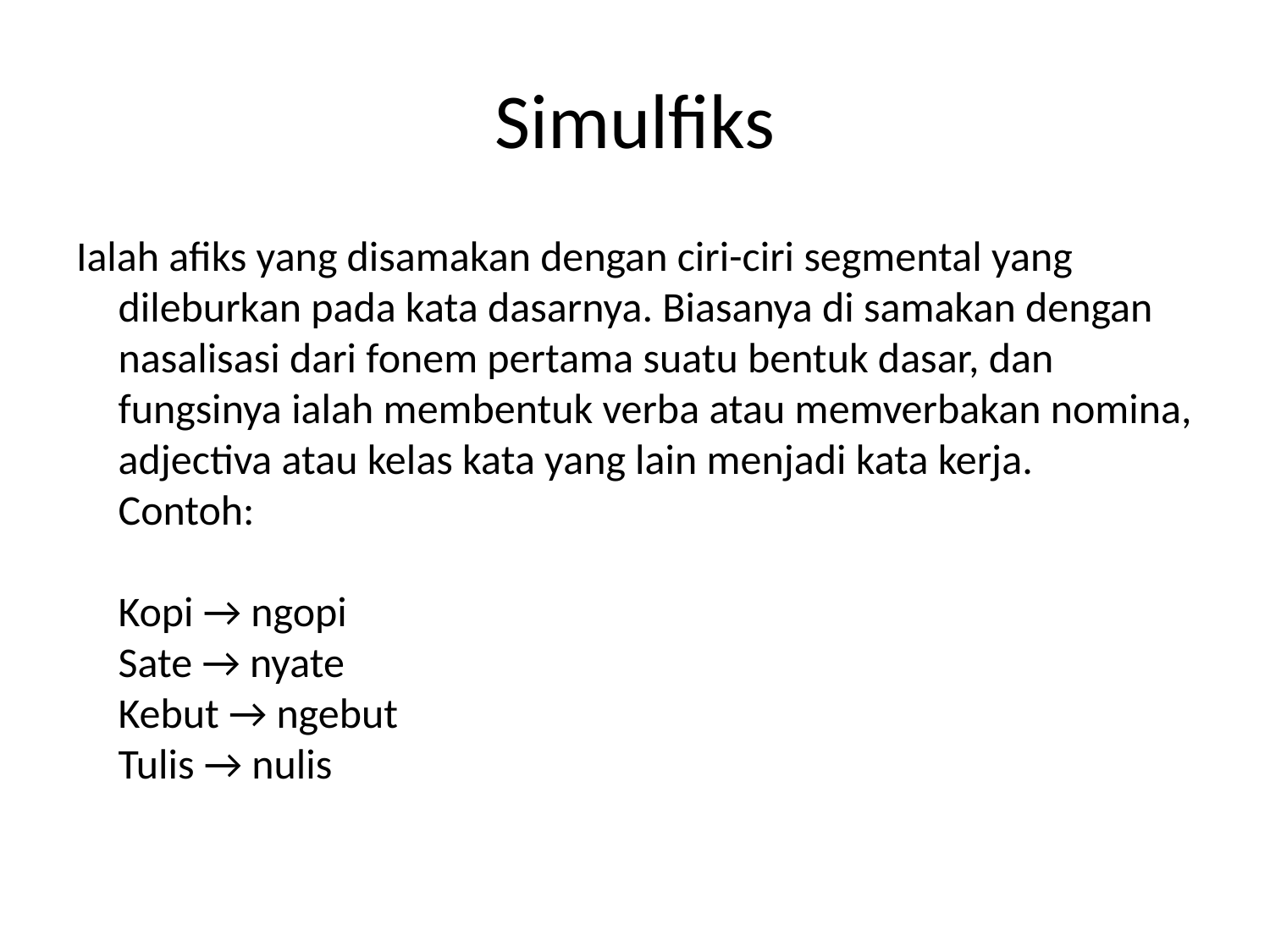

# Simulfiks
Ialah afiks yang disamakan dengan ciri-ciri segmental yang dileburkan pada kata dasarnya. Biasanya di samakan dengan nasalisasi dari fonem pertama suatu bentuk dasar, dan fungsinya ialah membentuk verba atau memverbakan nomina, adjectiva atau kelas kata yang lain menjadi kata kerja.
Contoh:
Kopi → ngopi
Sate → nyate
Kebut → ngebut
Tulis → nulis